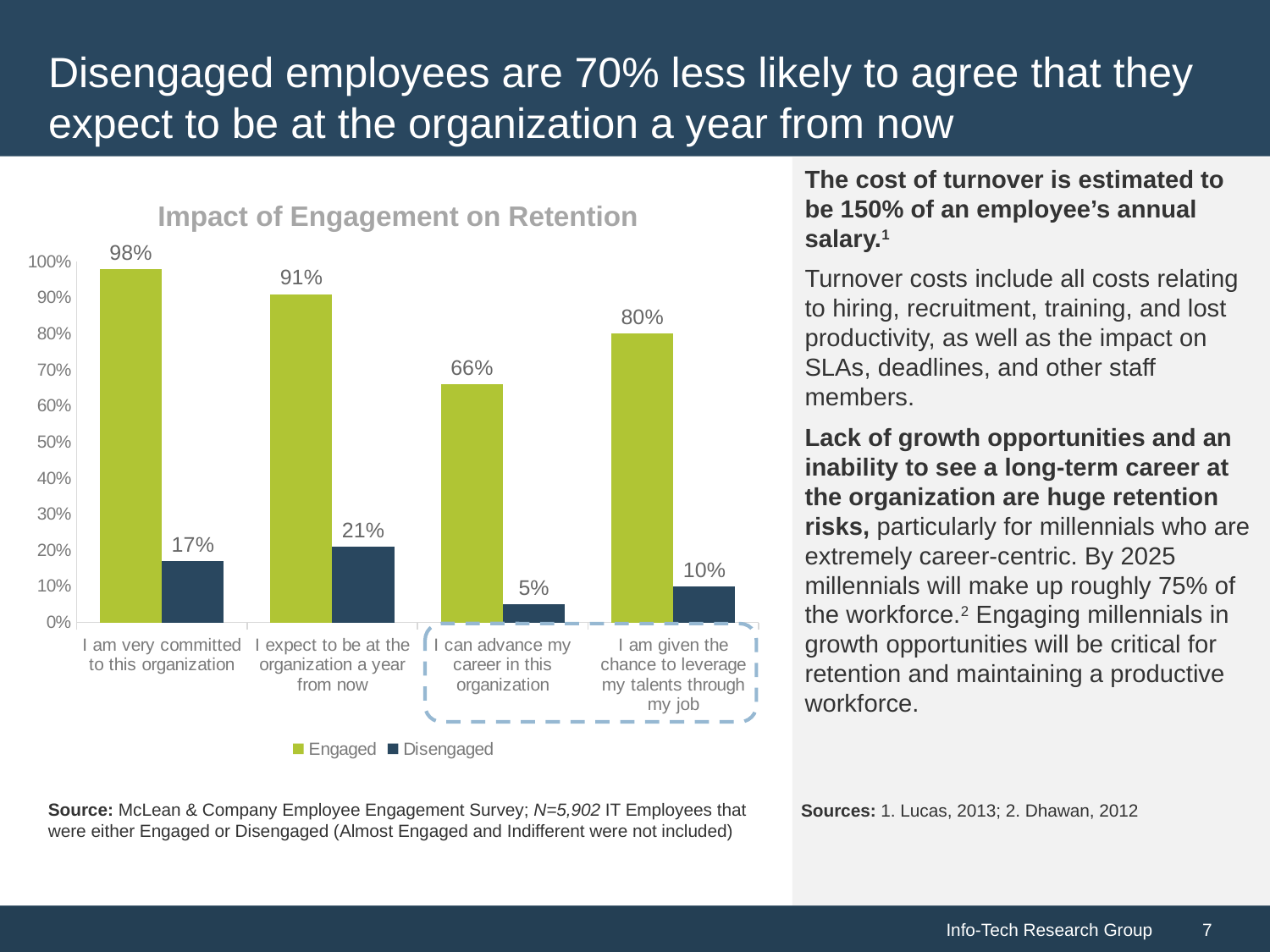

# Disengaged employees are 70% less likely to agree that they expect to be at the organization a year from now
The cost of turnover is estimated to be 150% of an employee’s annual salary.1
Turnover costs include all costs relating to hiring, recruitment, training, and lost productivity, as well as the impact on SLAs, deadlines, and other staff members.
Lack of growth opportunities and an inability to see a long-term career at the organization are huge retention risks, particularly for millennials who are extremely career-centric. By 2025 millennials will make up roughly 75% of the workforce.2 Engaging millennials in growth opportunities will be critical for retention and maintaining a productive workforce.
Impact of Engagement on Retention

### Chart

| Category | Engaged | Disengaged |
|---|---|---|
| I am very committed to this organization | 0.98 | 0.17 |
| I expect to be at the organization a year from now | 0.91 | 0.21 |
| I can advance my career in this organization | 0.66 | 0.05 |
| I am given the chance to leverage my talents through my job | 0.8 | 0.1 |
Source: McLean & Company Employee Engagement Survey; N=5,902 IT Employees that were either Engaged or Disengaged (Almost Engaged and Indifferent were not included)
Sources: 1. Lucas, 2013; 2. Dhawan, 2012